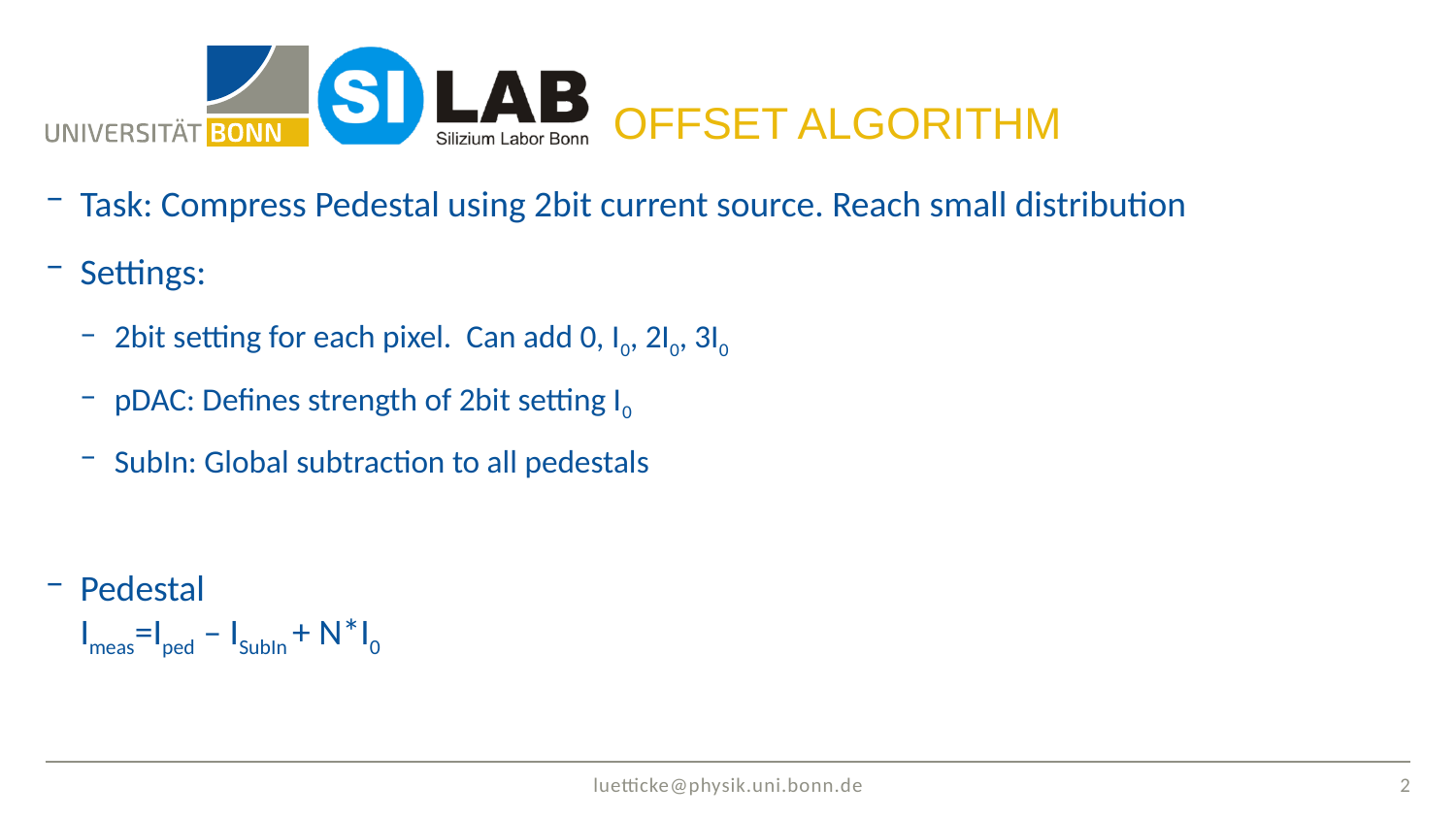

# Offset Algorithm
Task: Compress Pedestal using 2bit current source. Reach small distribution
Settings:
2bit setting for each pixel.  Can add 0, I0, 2I0, 3I0
pDAC: Defines strength of 2bit setting I0
SubIn: Global subtraction to all pedestals

Pedestal
Imeas=Iped – ISubIn + N*I0
2
luetticke@physik.uni.bonn.de